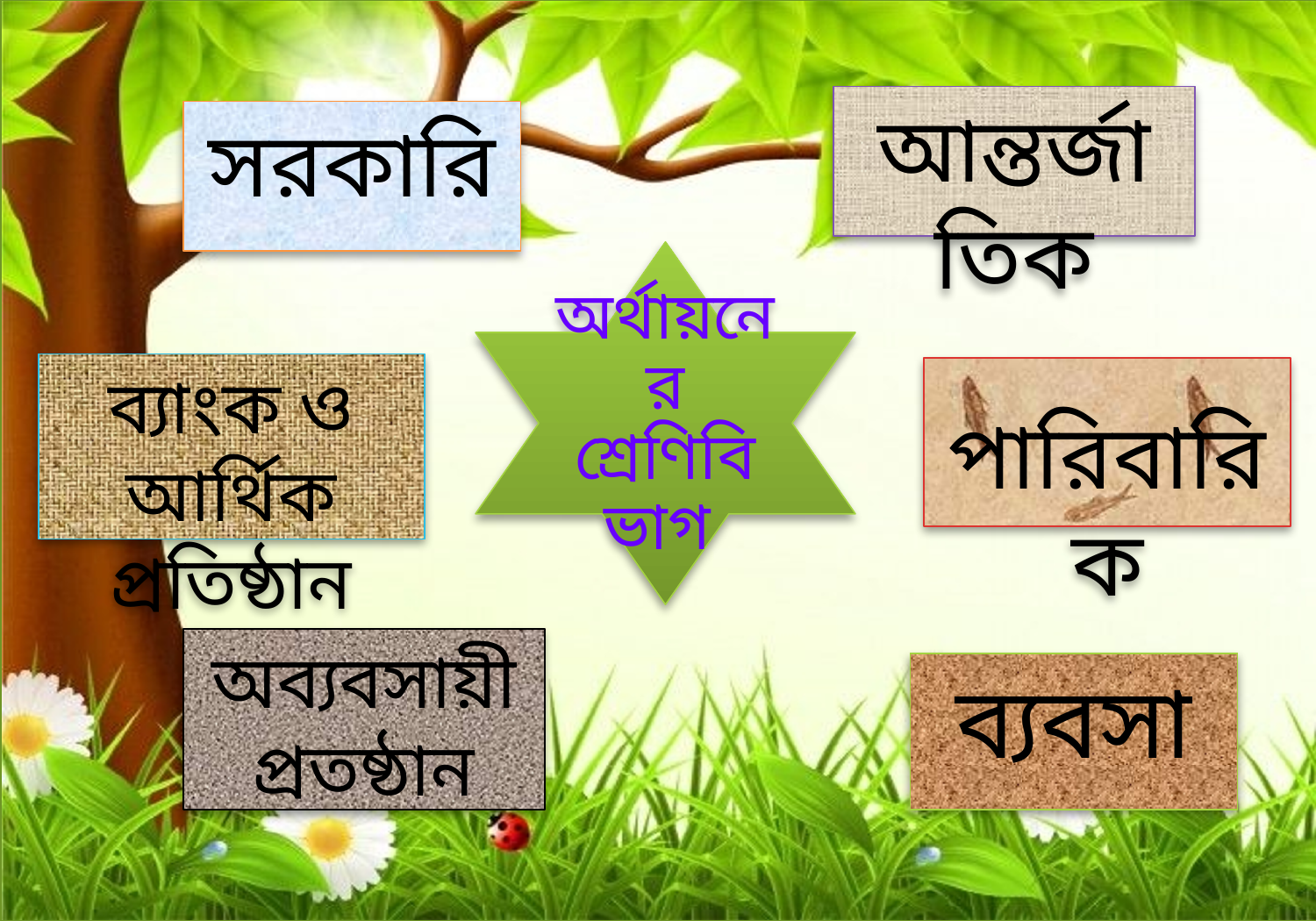

আন্তর্জাতিক
সরকারি

অর্থায়নের শ্রেণিবিভাগ
ব্যাংক ও আর্থিক প্রতিষ্ঠান

পারিবারিক
অব্যবসায়ী প্রতষ্ঠান
ব্যবসা